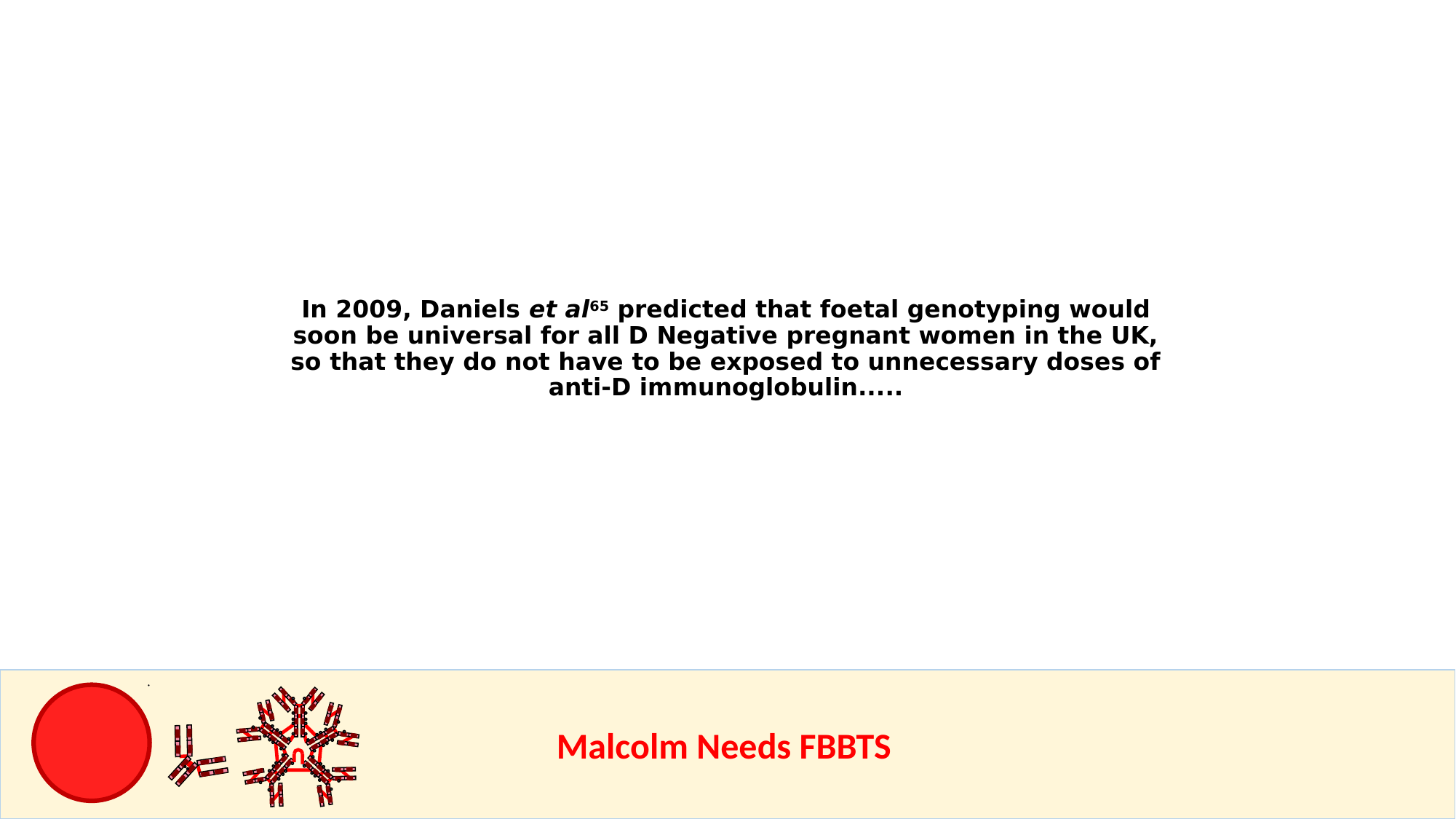

In 2009, Daniels et al65 predicted that foetal genotyping would soon be universal for all D Negative pregnant women in the UK, so that they do not have to be exposed to unnecessary doses of anti-D immunoglobulin.....
					Malcolm Needs FBBTS